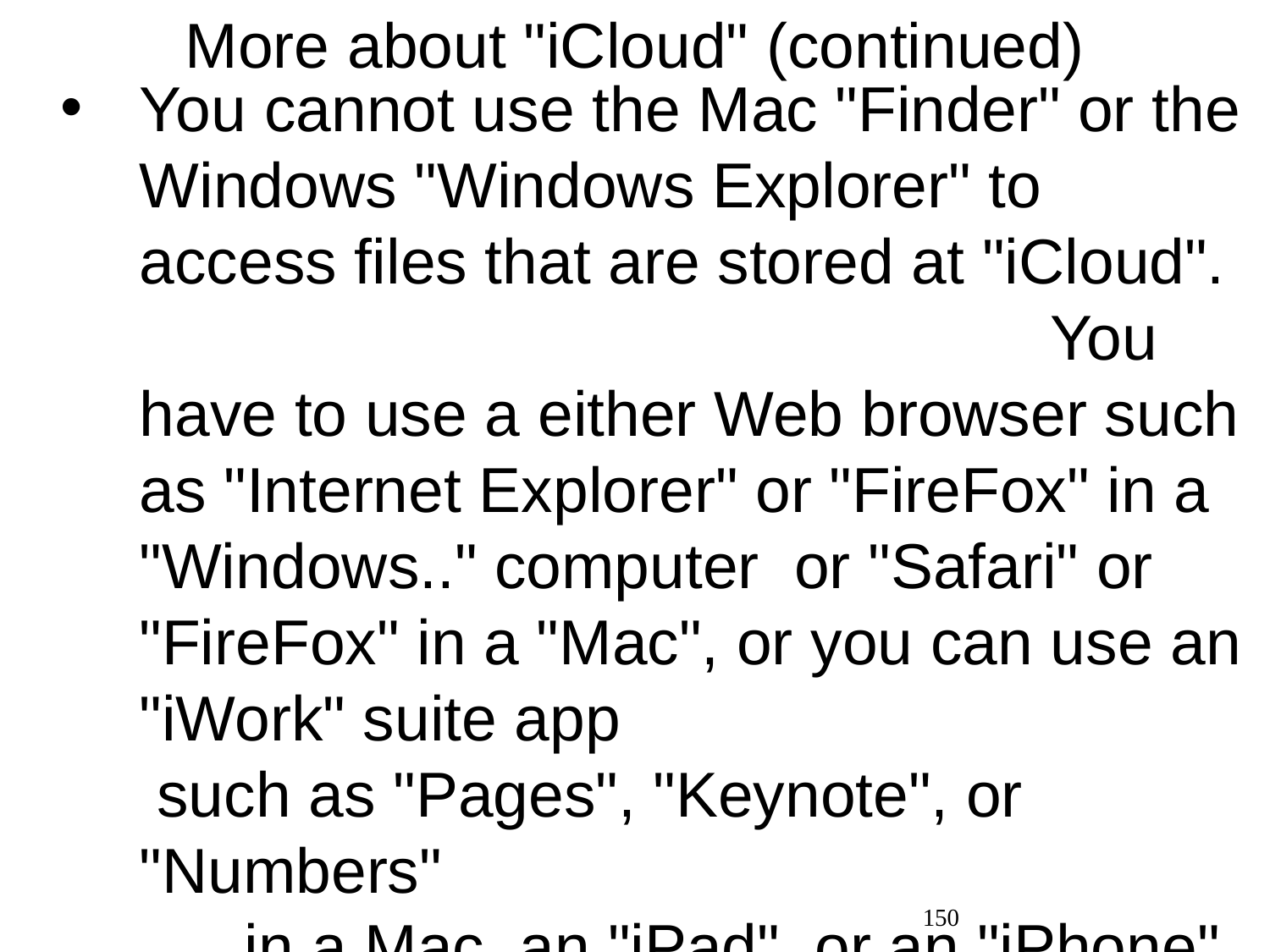

# More about "iCloud" (continued)
You cannot use the Mac "Finder" or the Windows "Windows Explorer" to access files that are stored at "iCloud".                                                      You have to use a either Web browser such as "Internet Explorer" or "FireFox" in a "Windows.." computer  or "Safari" or "FireFox" in a "Mac", or you can use an "iWork" suite app                                      such as "Pages", "Keynote", or "Numbers"                                                     in a Mac, an "iPad", or an "iPhone".

150